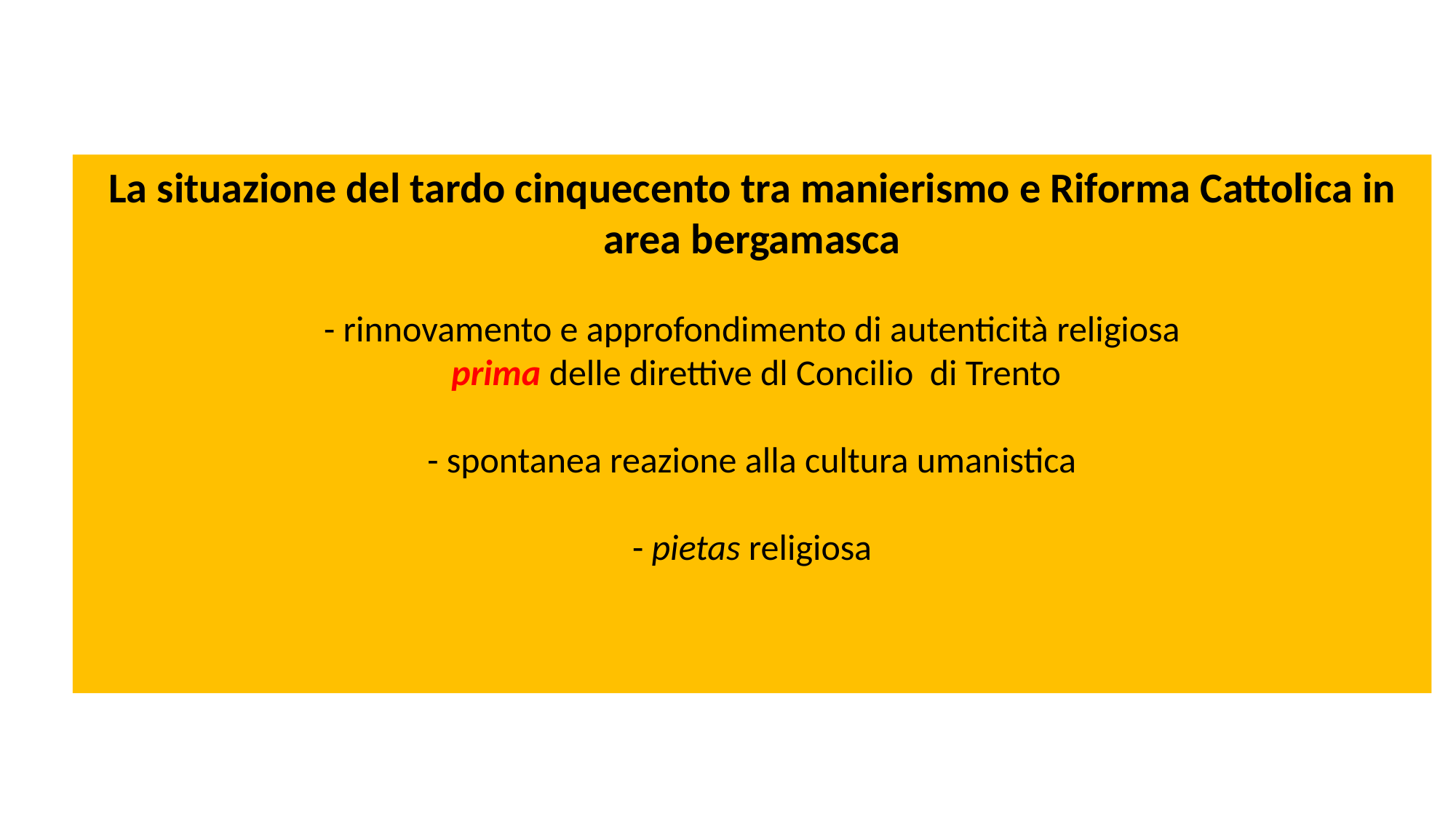

La situazione del tardo cinquecento tra manierismo e Riforma Cattolica in area bergamasca

- rinnovamento e approfondimento di autenticità religiosa
 prima delle direttive dl Concilio  di Trento

- spontanea reazione alla cultura umanistica

- pietas religiosa